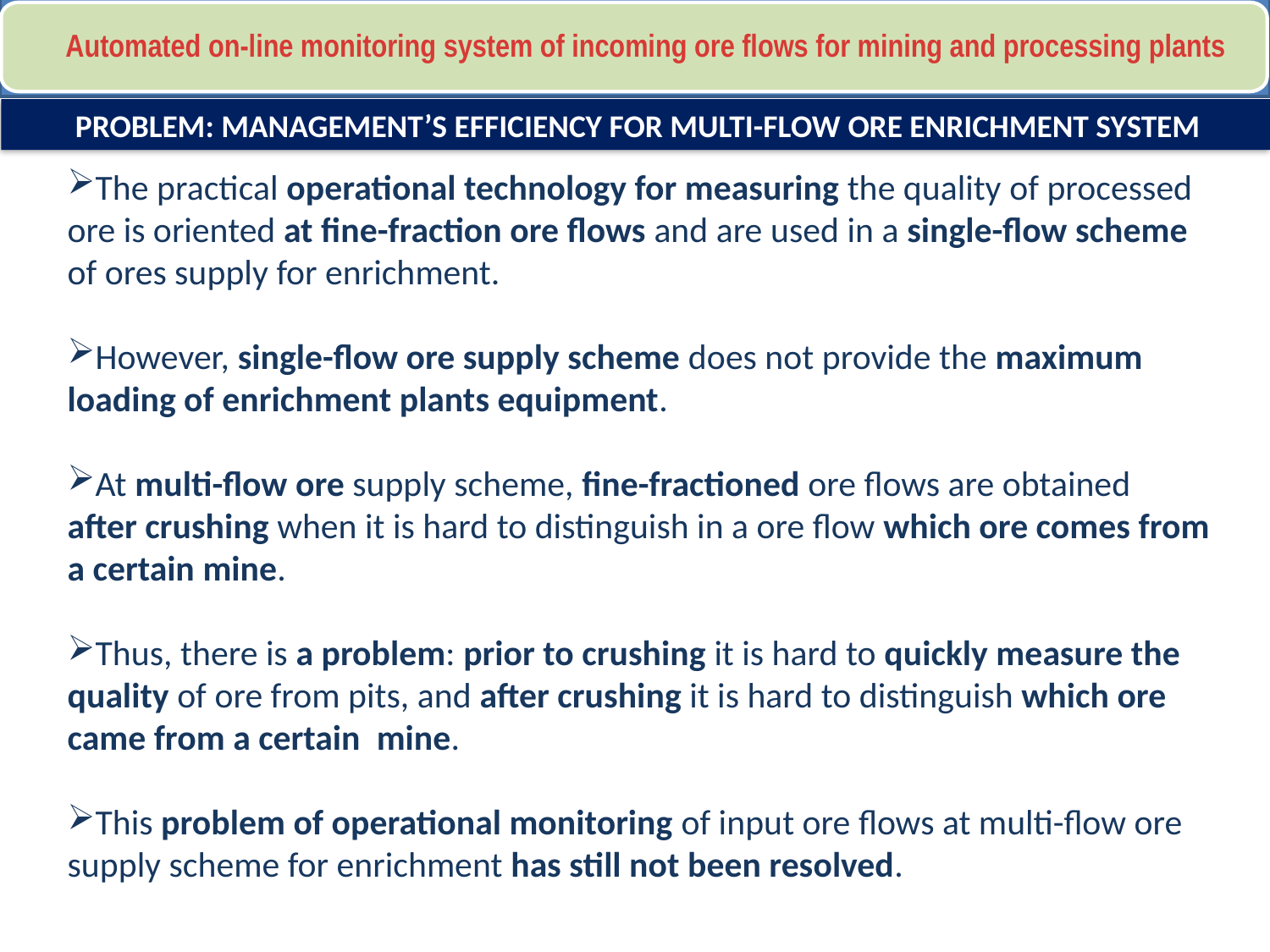

Automated on-line monitoring system of incoming ore flows for mining and processing plants
PROBLEM: MANAGEMENT’S EFFICIENCY FOR MULTI-FLOW ORE ENRICHMENT SYSTEM
The practical operational technology for measuring the quality of processed ore is oriented at fine-fraction ore flows and are used in a single-flow scheme of ores supply for enrichment.

However, single-flow ore supply scheme does not provide the maximum loading of enrichment plants equipment.

At multi-flow ore supply scheme, fine-fractioned ore flows are obtained after crushing when it is hard to distinguish in a ore flow which ore comes from a certain mine.

Thus, there is a problem: prior to crushing it is hard to quickly measure the quality of ore from pits, and after crushing it is hard to distinguish which ore came from a certain  mine.

This problem of operational monitoring of input ore flows at multi-flow ore supply scheme for enrichment has still not been resolved.